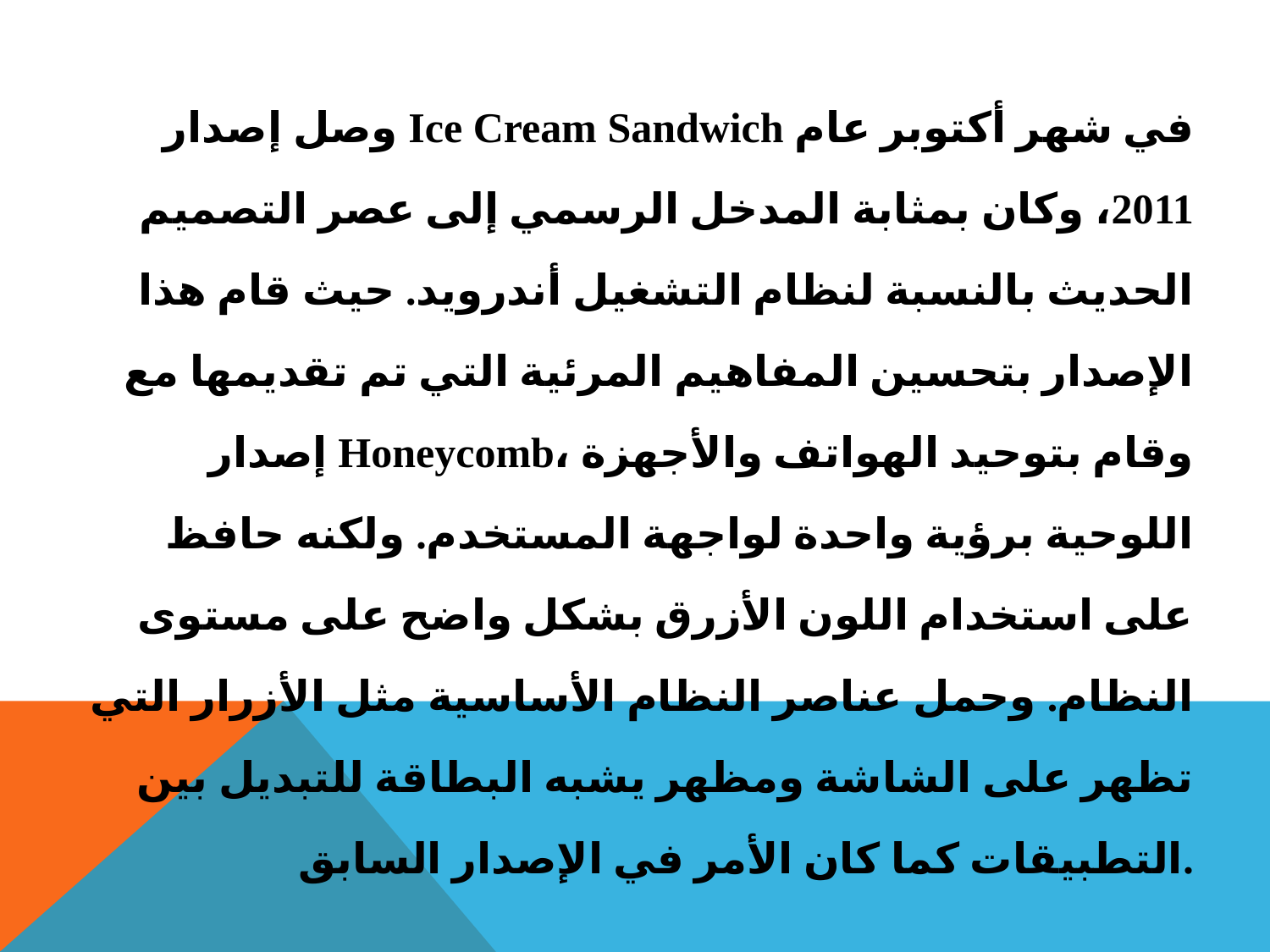

وصل إصدار Ice Cream Sandwich في شهر أكتوبر عام 2011، وكان بمثابة المدخل الرسمي إلى عصر التصميم الحديث بالنسبة لنظام التشغيل أندرويد. حيث قام هذا الإصدار بتحسين المفاهيم المرئية التي تم تقديمها مع إصدار Honeycomb، وقام بتوحيد الهواتف والأجهزة اللوحية برؤية واحدة لواجهة المستخدم. ولكنه حافظ على استخدام اللون الأزرق بشكل واضح على مستوى النظام. وحمل عناصر النظام الأساسية مثل الأزرار التي تظهر على الشاشة ومظهر يشبه البطاقة للتبديل بين التطبيقات كما كان الأمر في الإصدار السابق.